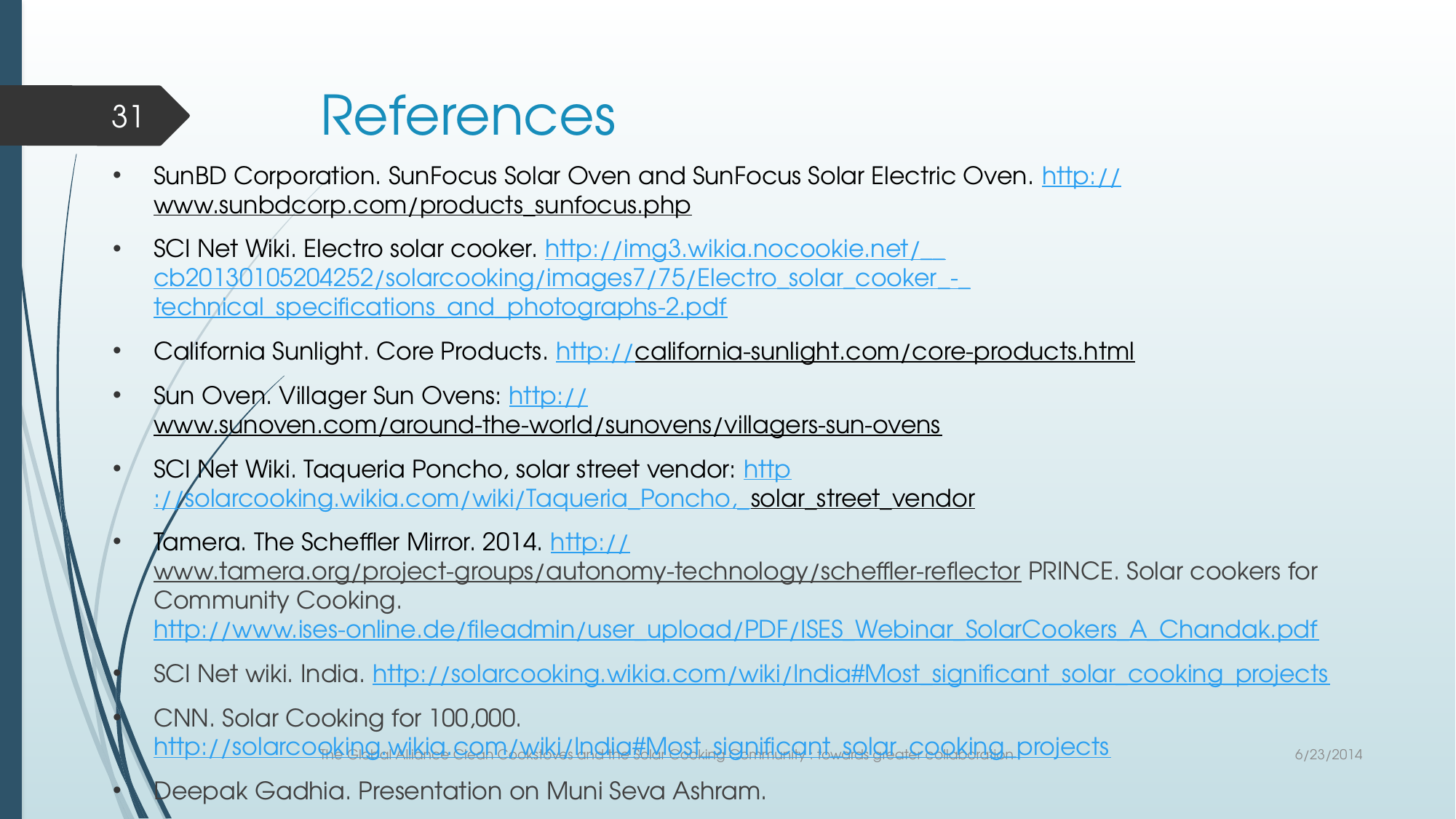

# References
31
SunBD Corporation. SunFocus Solar Oven and SunFocus Solar Electric Oven. http://www.sunbdcorp.com/products_sunfocus.php
SCI Net Wiki. Electro solar cooker. http://img3.wikia.nocookie.net/__cb20130105204252/solarcooking/images7/75/Electro_solar_cooker_-_technical_specifications_and_photographs-2.pdf
California Sunlight. Core Products. http://california-sunlight.com/core-products.html
Sun Oven. Villager Sun Ovens: http://www.sunoven.com/around-the-world/sunovens/villagers-sun-ovens
SCI Net Wiki. Taqueria Poncho, solar street vendor: http://solarcooking.wikia.com/wiki/Taqueria_Poncho,_solar_street_vendor
Tamera. The Scheffler Mirror. 2014. http://www.tamera.org/project-groups/autonomy-technology/scheffler-reflector PRINCE. Solar cookers for Community Cooking. http://www.ises-online.de/fileadmin/user_upload/PDF/ISES_Webinar_SolarCookers_A_Chandak.pdf
SCI Net wiki. India. http://solarcooking.wikia.com/wiki/India#Most_significant_solar_cooking_projects
CNN. Solar Cooking for 100,000. http://solarcooking.wikia.com/wiki/India#Most_significant_solar_cooking_projects
Deepak Gadhia. Presentation on Muni Seva Ashram.

6/23/2014
The Global Alliance Clean Cookstoves and the Solar Cooking Community : towards greater collaboration